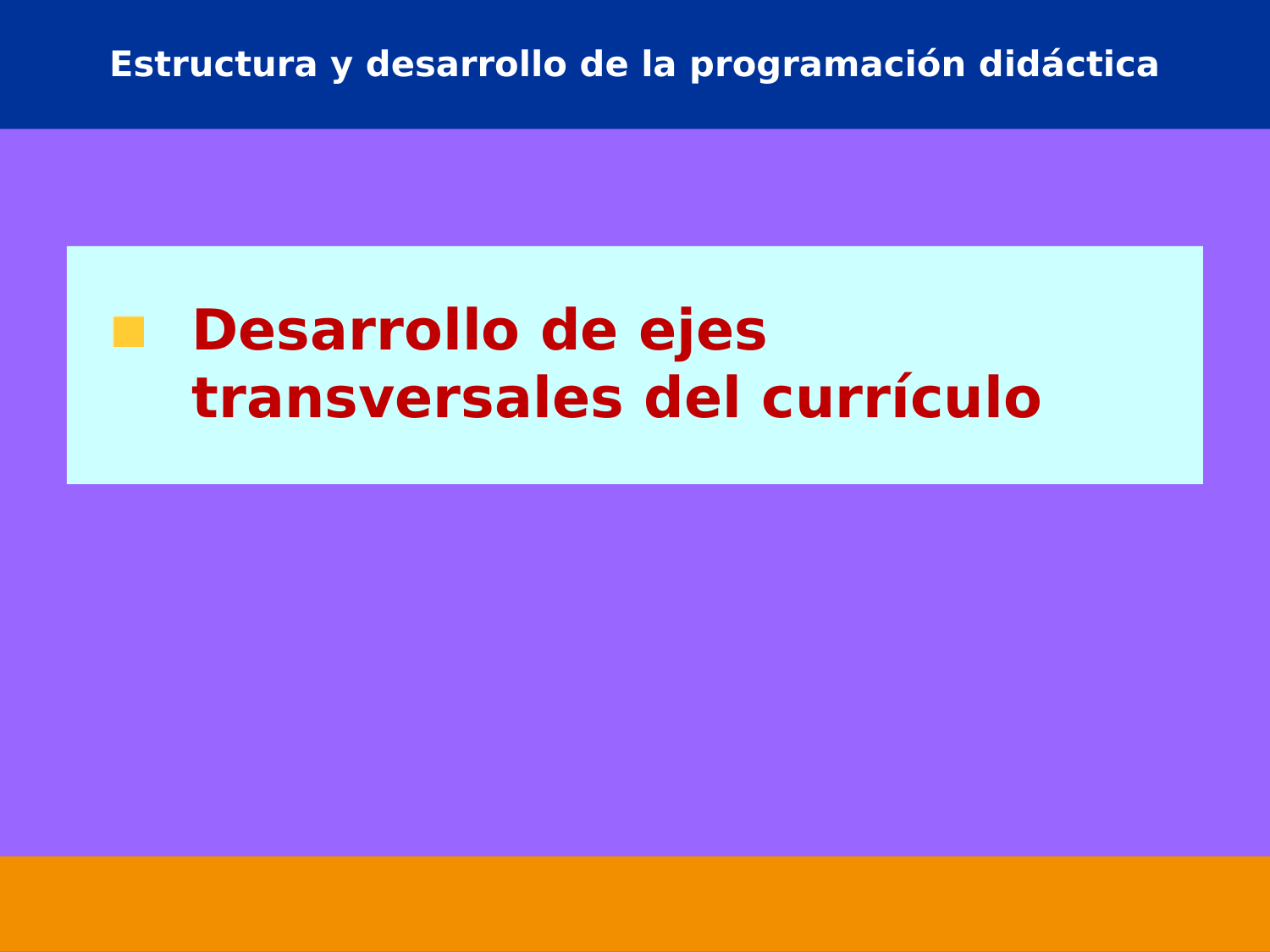

# Estructura y desarrollo de la programación didáctica

Desarrollo de ejes transversales del currículo